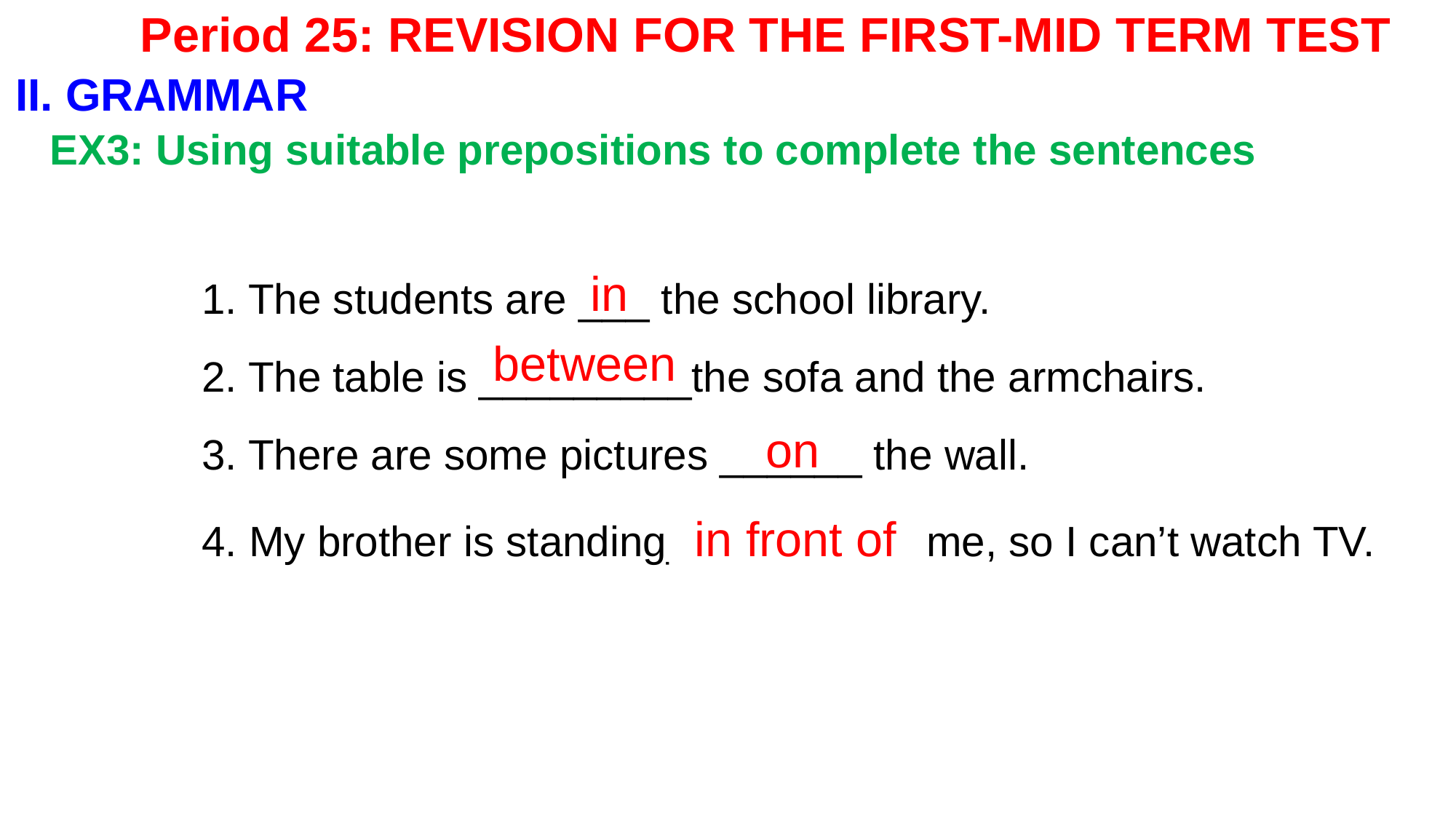

Period 25: REVISION FOR THE FIRST-MID TERM TEST
II. GRAMMAR
EX3: Using suitable prepositions to complete the sentences
in
1. The students are ___ the school library.
between
2. The table is _________the sofa and the armchairs.
on
3. There are some pictures ______ the wall.
in front of
4. My brother is standing______          me, so I can’t watch TV.